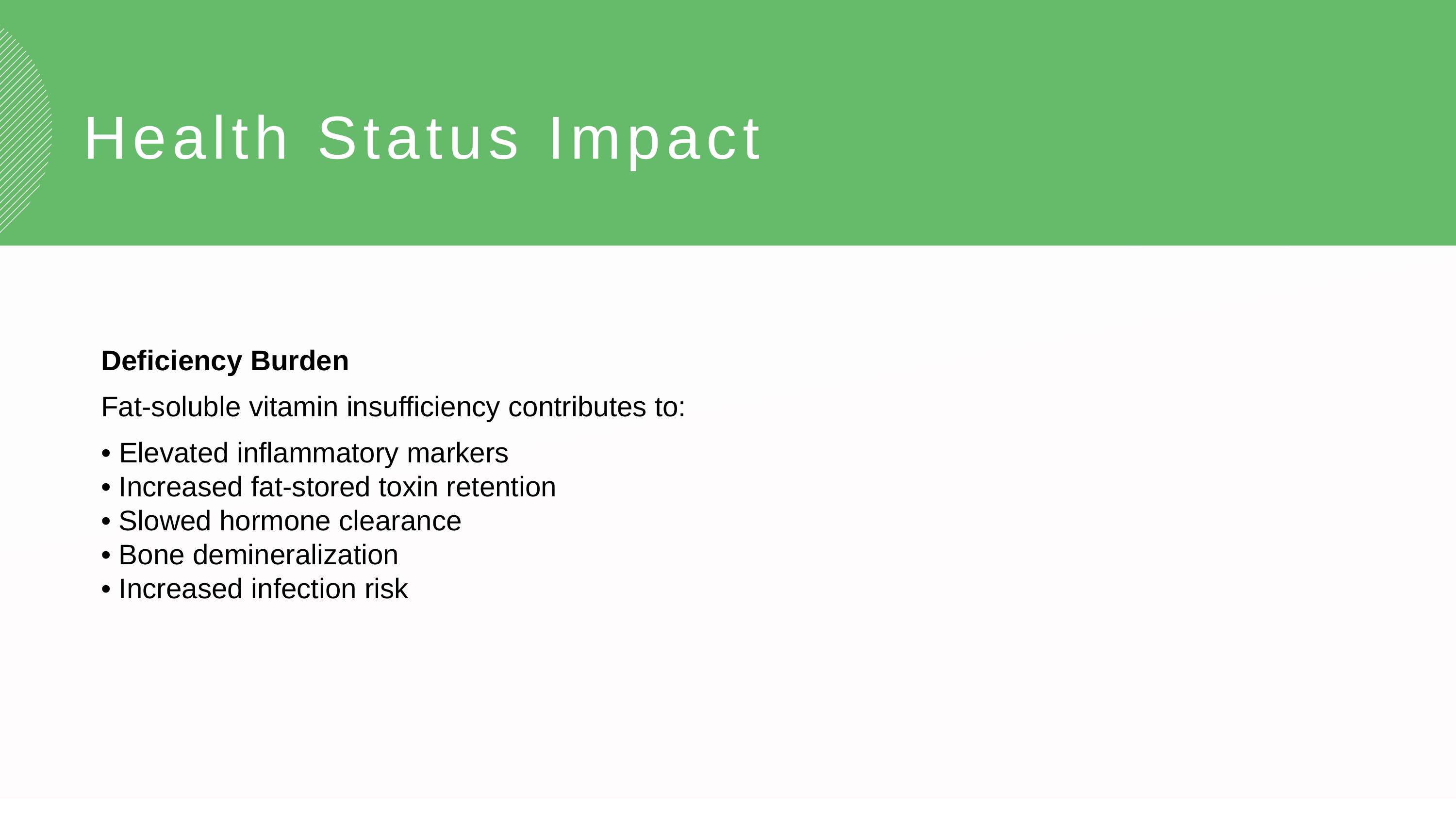

Health Status Impact
Deficiency Burden
Fat-soluble vitamin insufficiency contributes to:
• Elevated inflammatory markers
• Increased fat-stored toxin retention
• Slowed hormone clearance
• Bone demineralization
• Increased infection risk
54